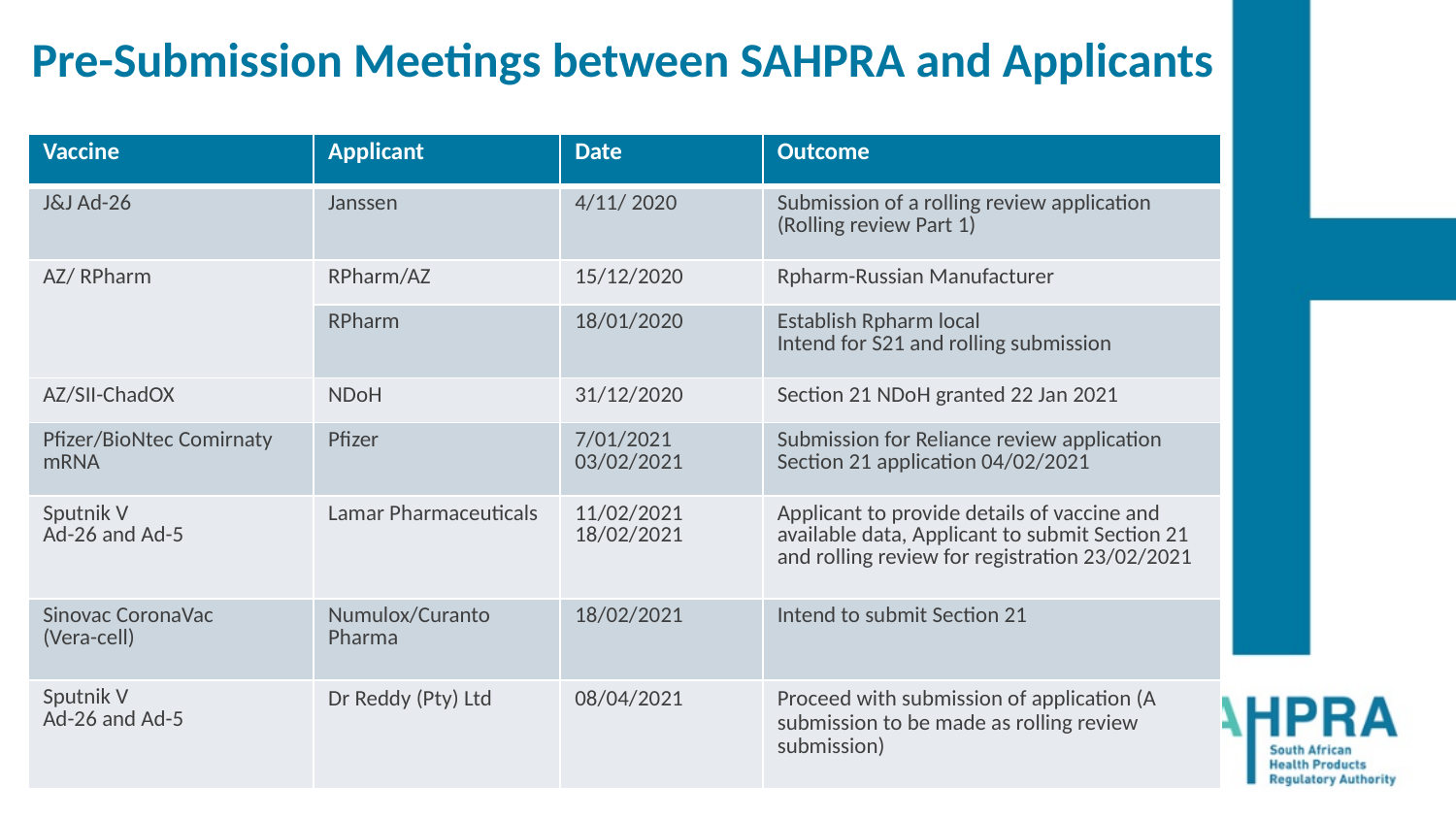

# Pre-Submission Meetings between SAHPRA and Applicants
| Vaccine | Applicant | Date | Outcome |
| --- | --- | --- | --- |
| J&J Ad-26 | Janssen | 4/11/ 2020 | Submission of a rolling review application (Rolling review Part 1) |
| AZ/ RPharm | RPharm/AZ | 15/12/2020 | Rpharm-Russian Manufacturer |
|  | RPharm | 18/01/2020 | Establish Rpharm local Intend for S21 and rolling submission |
| AZ/SII-ChadOX | NDoH | 31/12/2020 | Section 21 NDoH granted 22 Jan 2021 |
| Pfizer/BioNtec Comirnaty mRNA | Pfizer | 7/01/2021 03/02/2021 | Submission for Reliance review application Section 21 application 04/02/2021 |
| Sputnik V Ad-26 and Ad-5 | Lamar Pharmaceuticals | 11/02/2021 18/02/2021 | Applicant to provide details of vaccine and available data, Applicant to submit Section 21 and rolling review for registration 23/02/2021 |
| Sinovac CoronaVac (Vera-cell) | Numulox/Curanto Pharma | 18/02/2021 | Intend to submit Section 21 |
| Sputnik V Ad-26 and Ad-5 | Dr Reddy (Pty) Ltd | 08/04/2021 | Proceed with submission of application (A submission to be made as rolling review submission) |